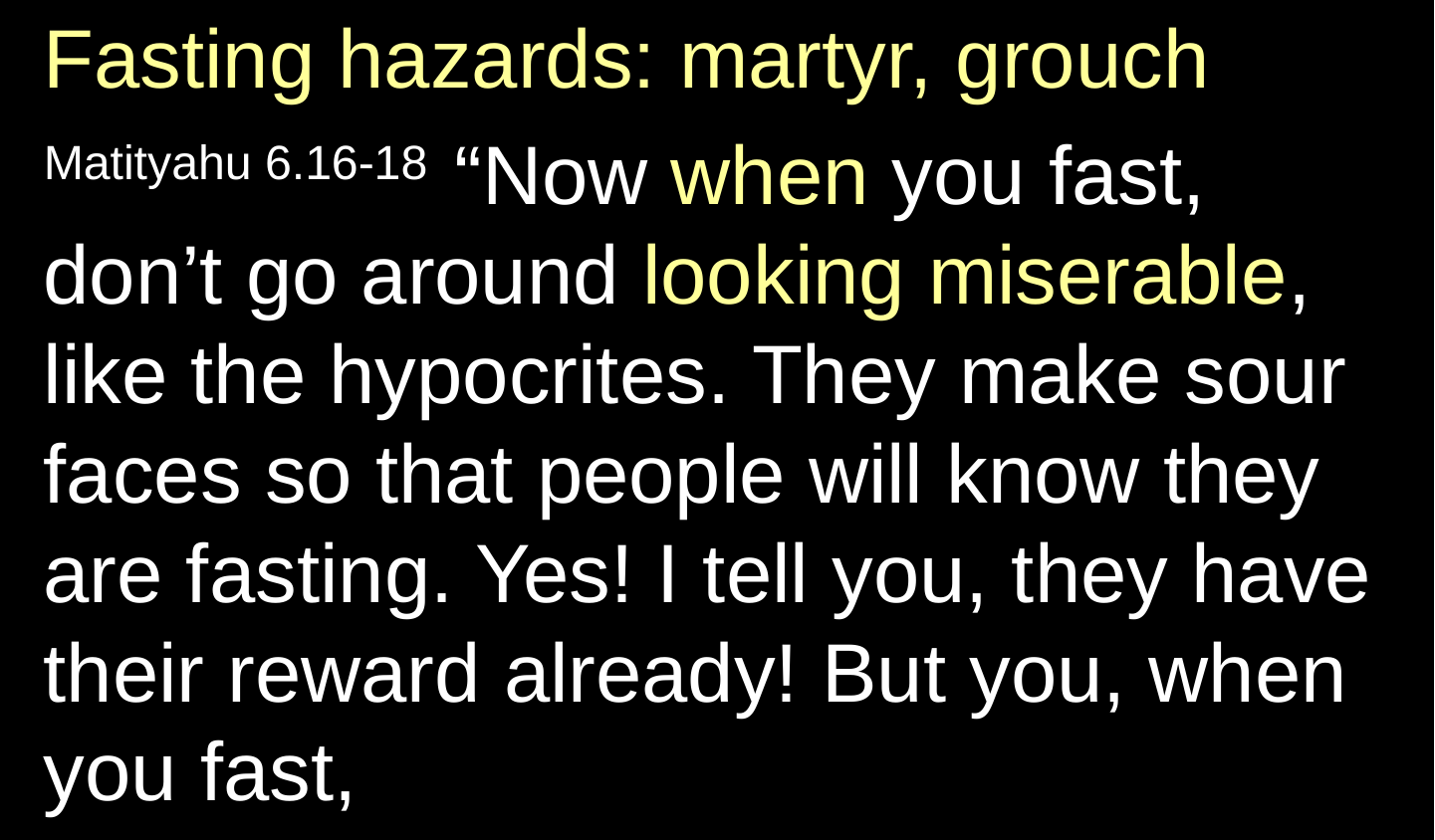

Fasting hazards: martyr, grouch
Matityahu 6.16-18  “Now when you fast, don’t go around looking miserable, like the hypocrites. They make sour faces so that people will know they are fasting. Yes! I tell you, they have their reward already! But you, when you fast,